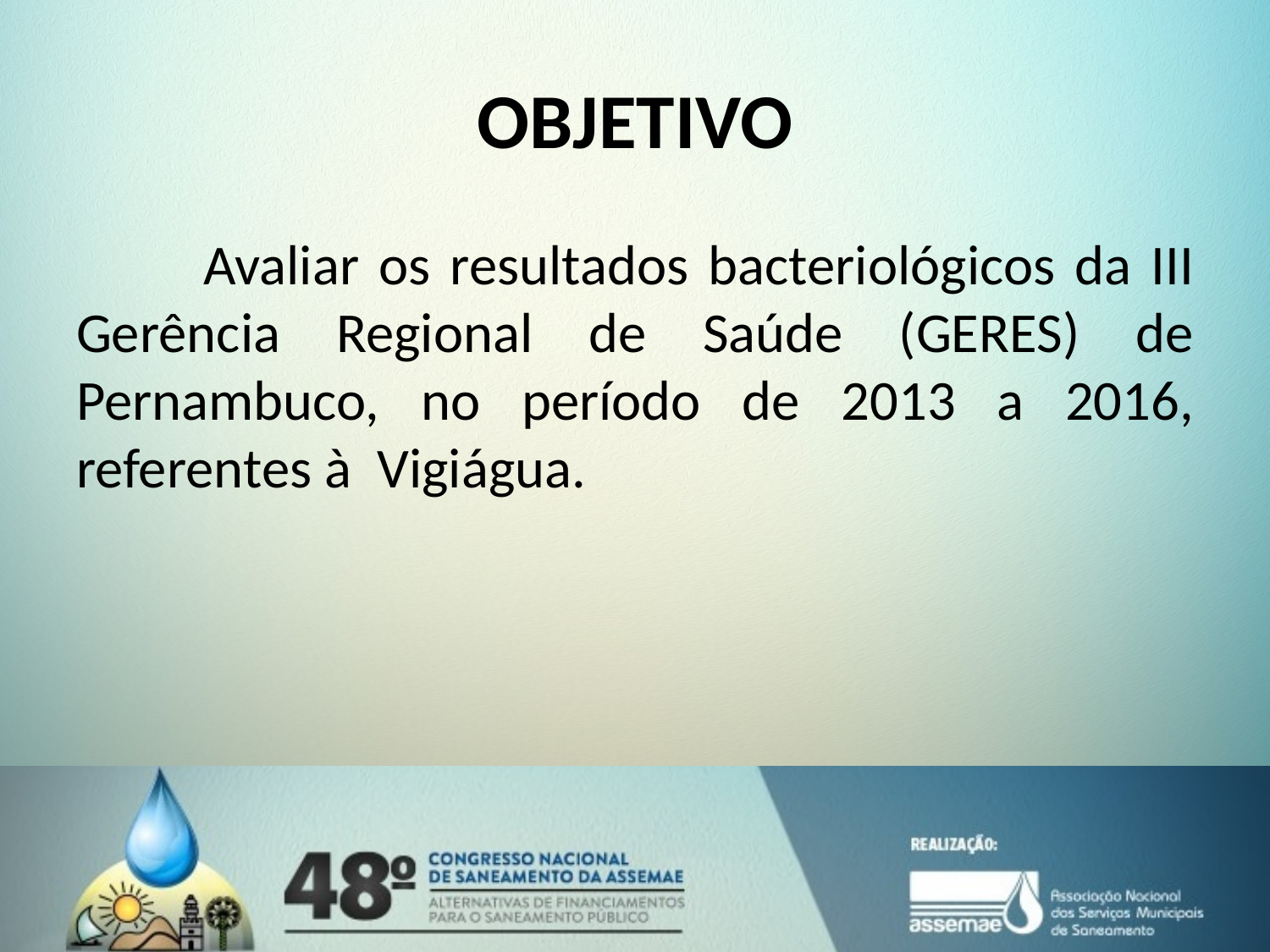

# OBJETIVO
	Avaliar os resultados bacteriológicos da III Gerência Regional de Saúde (GERES) de Pernambuco, no período de 2013 a 2016, referentes à  Vigiágua.